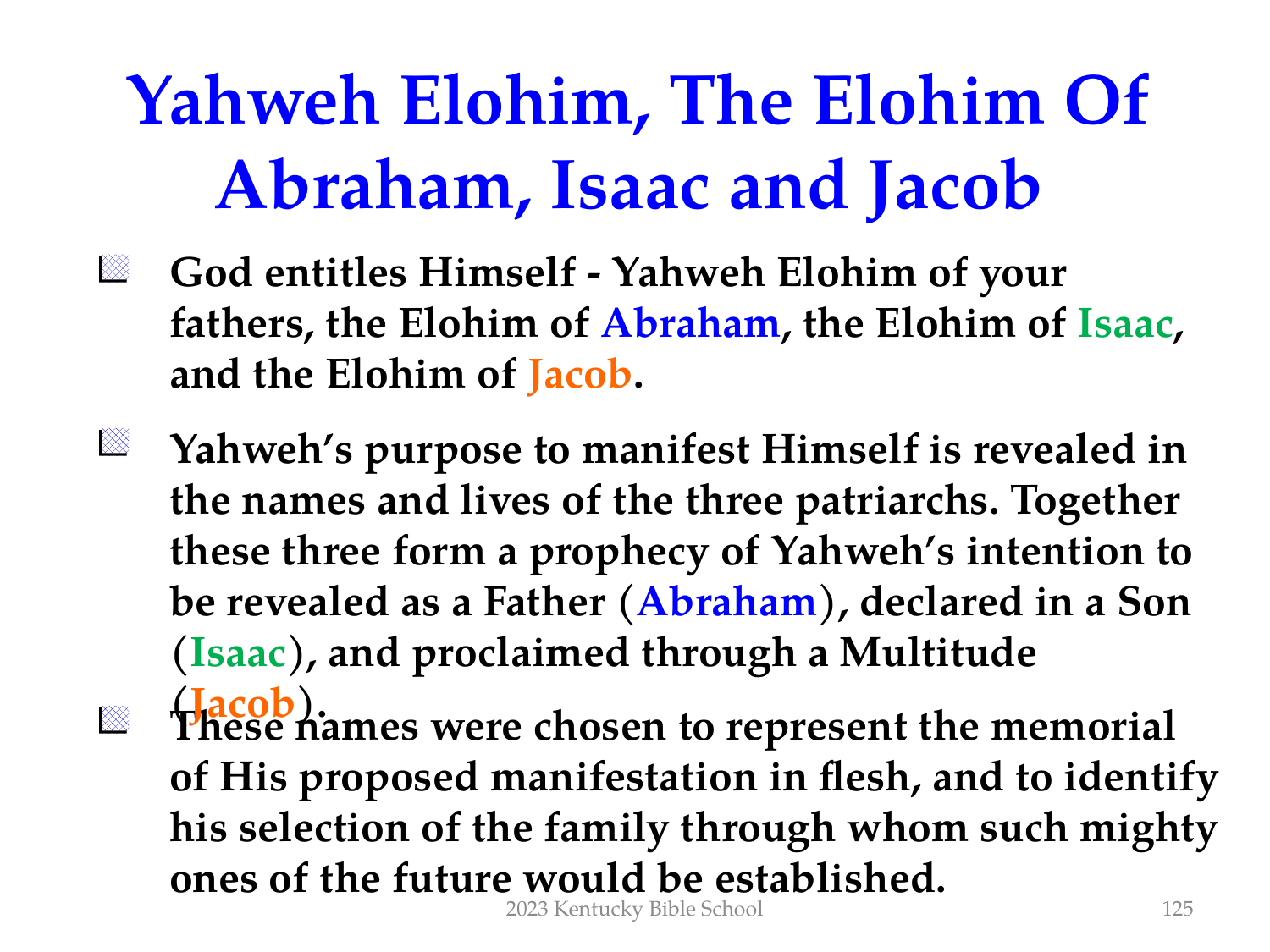

Yahweh Elohim, The Elohim Of Abraham, Isaac and Jacob
God entitles Himself - Yahweh Elohim of your fathers, the Elohim of Abraham, the Elohim of Isaac, and the Elohim of Jacob.

Yahweh’s purpose to manifest Himself is revealed in the names and lives of the three patriarchs. Together these three form a prophecy of Yahweh’s intention to be revealed as a Father (Abraham), declared in a Son (Isaac), and proclaimed through a Multitude (Jacob).

These names were chosen to represent the memorial of His proposed manifestation in flesh, and to identify his selection of the family through whom such mighty ones of the future would be established.

2023 Kentucky Bible School
125